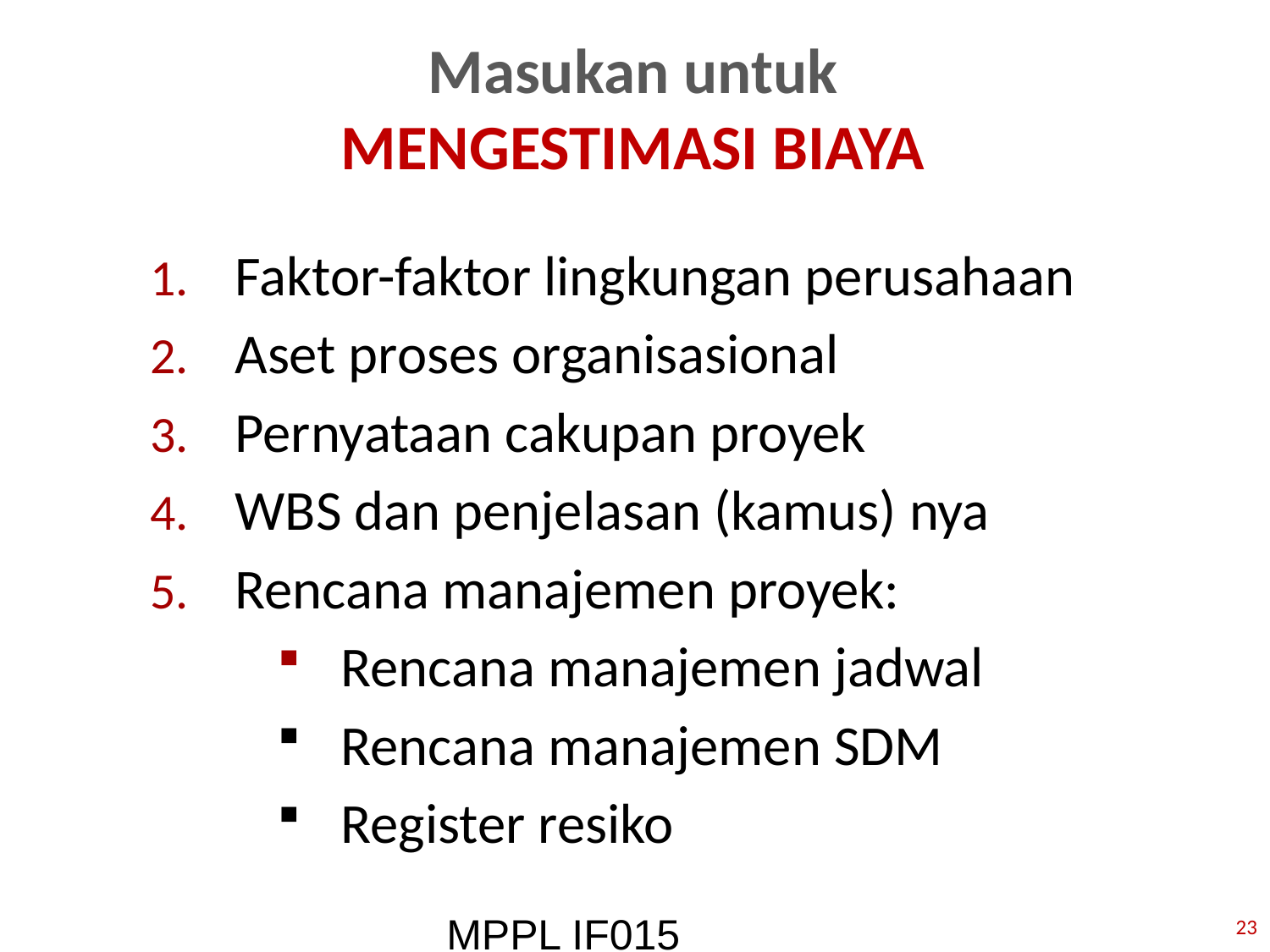

# Masukan untuk MENGESTIMASI BIAYA
Faktor-faktor lingkungan perusahaan
Aset proses organisasional
Pernyataan cakupan proyek
WBS dan penjelasan (kamus) nya
Rencana manajemen proyek:
Rencana manajemen jadwal
Rencana manajemen SDM
Register resiko
MPPL IF015           3 SKS
23